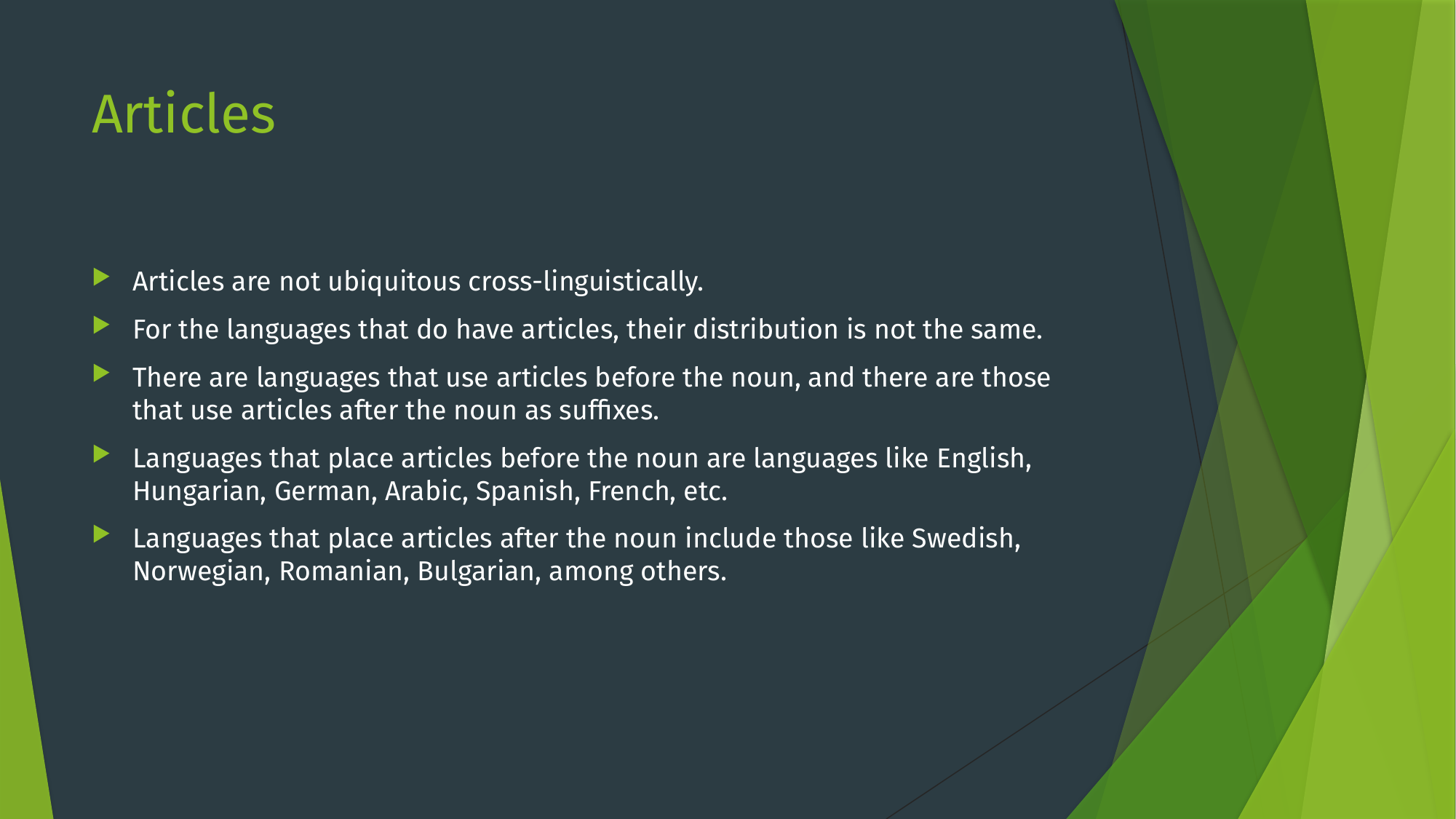

# Articles
Articles are not ubiquitous cross-linguistically.
For the languages that do have articles, their distribution is not the same.
There are languages that use articles before the noun, and there are those that use articles after the noun as suffixes.
Languages that place articles before the noun are languages like English, Hungarian, German, Arabic, Spanish, French, etc.
Languages that place articles after the noun include those like Swedish, Norwegian, Romanian, Bulgarian, among others.